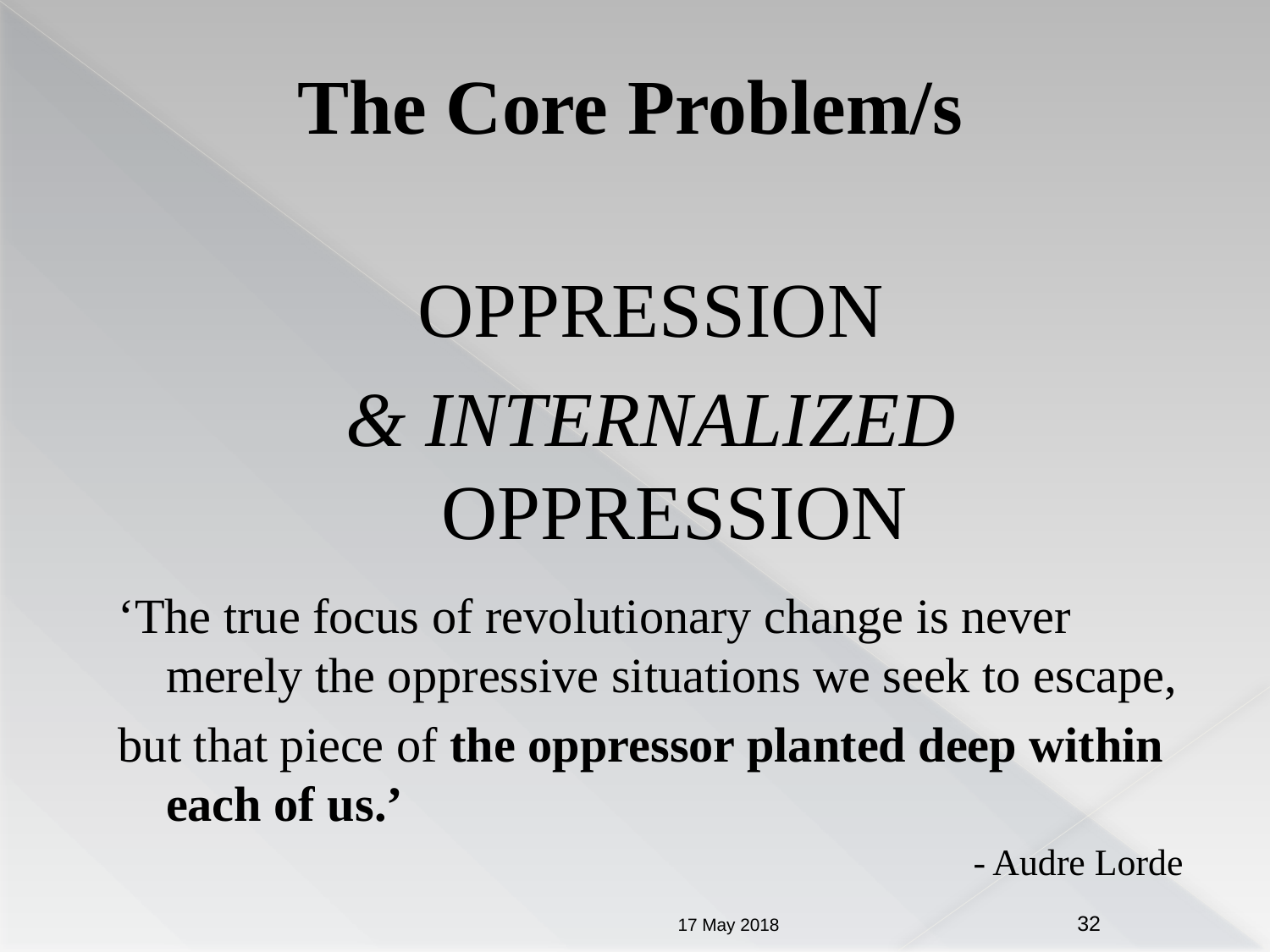

The Core Problem/s

OPPRESSION
& INTERNALIZED OPPRESSION

‘The true focus of revolutionary change is never merely the oppressive situations we seek to escape,
but that piece of the oppressor planted deep within each of us.’
- Audre Lorde
17 May 2018

32